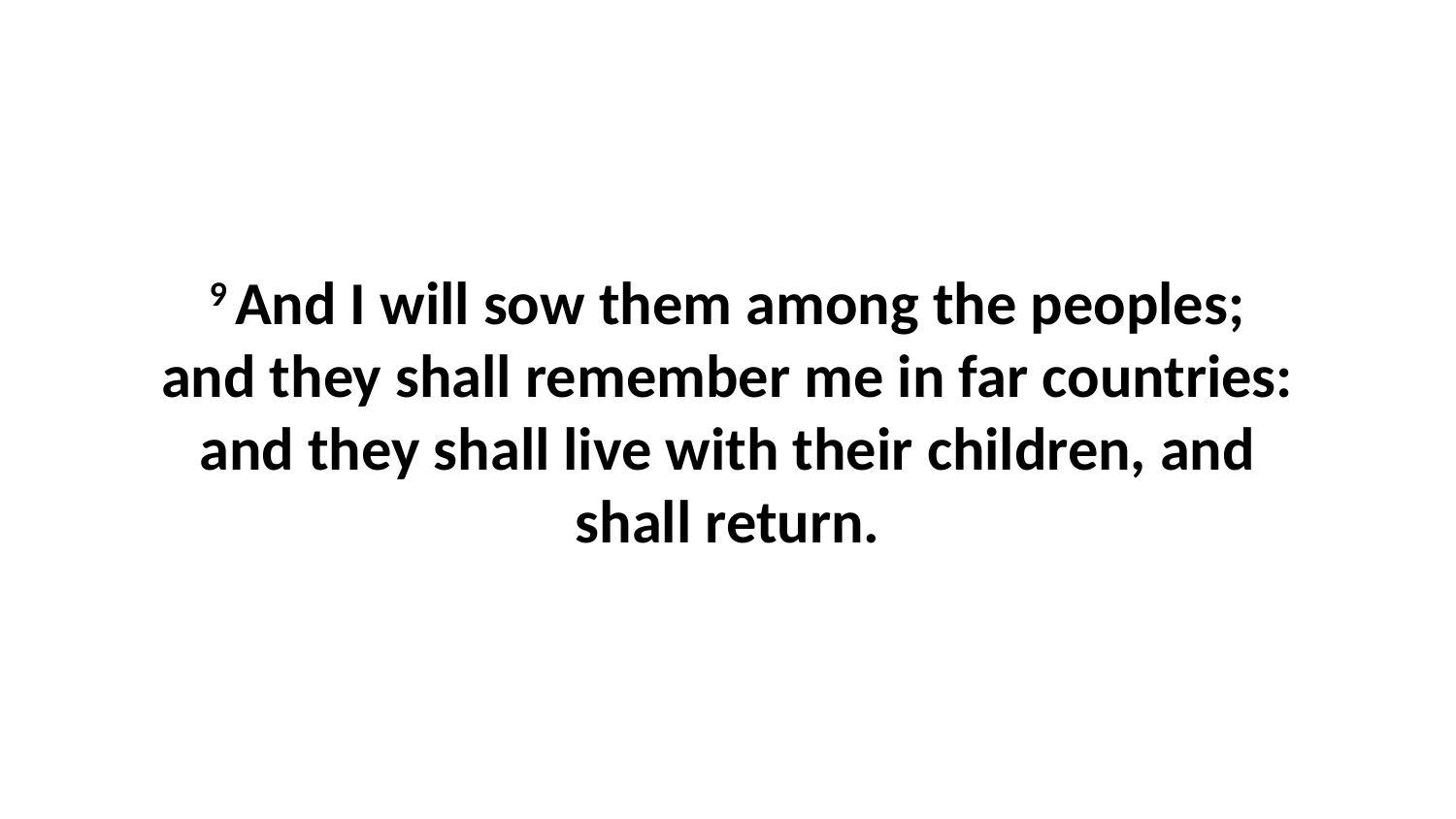

9 And I will sow them among the peoples; and they shall remember me in far countries: and they shall live with their children, and shall return.